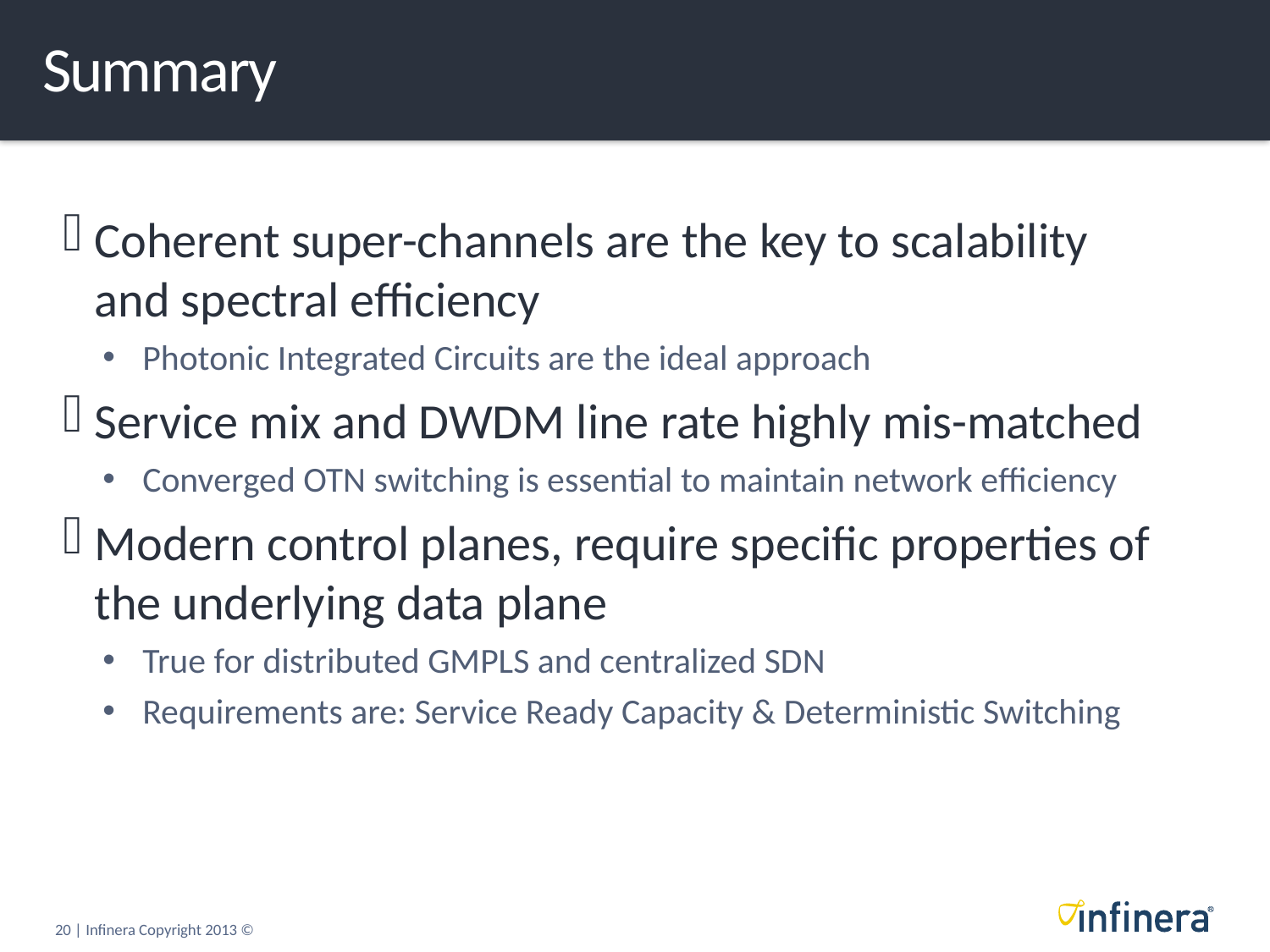

# Summary
Coherent super-channels are the key to scalability and spectral efficiency
Photonic Integrated Circuits are the ideal approach
Service mix and DWDM line rate highly mis-matched
Converged OTN switching is essential to maintain network efficiency
Modern control planes, require specific properties of the underlying data plane
True for distributed GMPLS and centralized SDN
Requirements are: Service Ready Capacity & Deterministic Switching